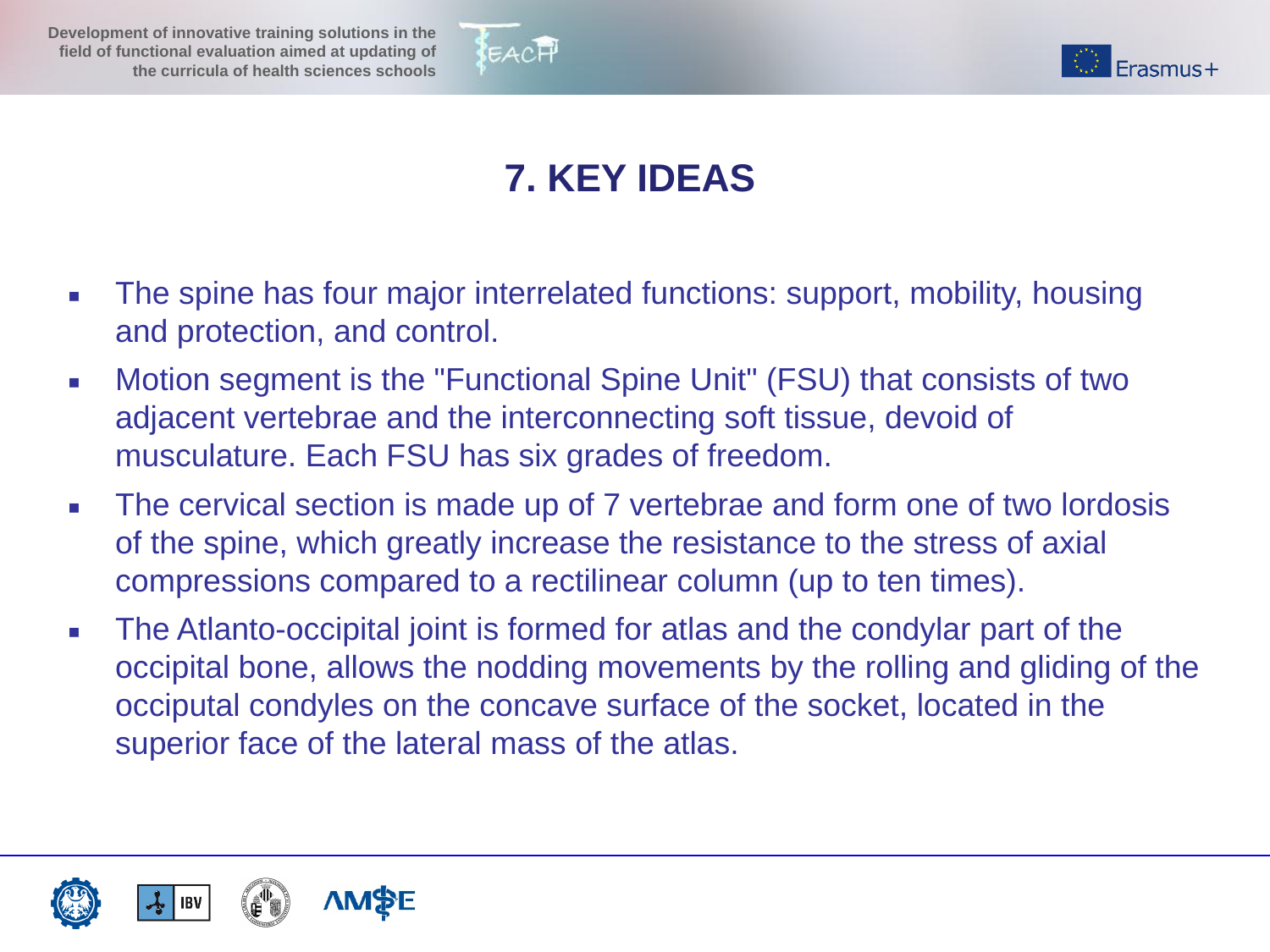

7. KEY IDEAS
The spine has four major interrelated functions: support, mobility, housing and protection, and control.
Motion segment is the "Functional Spine Unit" (FSU) that consists of two adjacent vertebrae and the interconnecting soft tissue, devoid of musculature. Each FSU has six grades of freedom.
The cervical section is made up of 7 vertebrae and form one of two lordosis of the spine, which greatly increase the resistance to the stress of axial compressions compared to a rectilinear column (up to ten times).
The Atlanto-occipital joint is formed for atlas and the condylar part of the occipital bone, allows the nodding movements by the rolling and gliding of the occiputal condyles on the concave surface of the socket, located in the superior face of the lateral mass of the atlas.